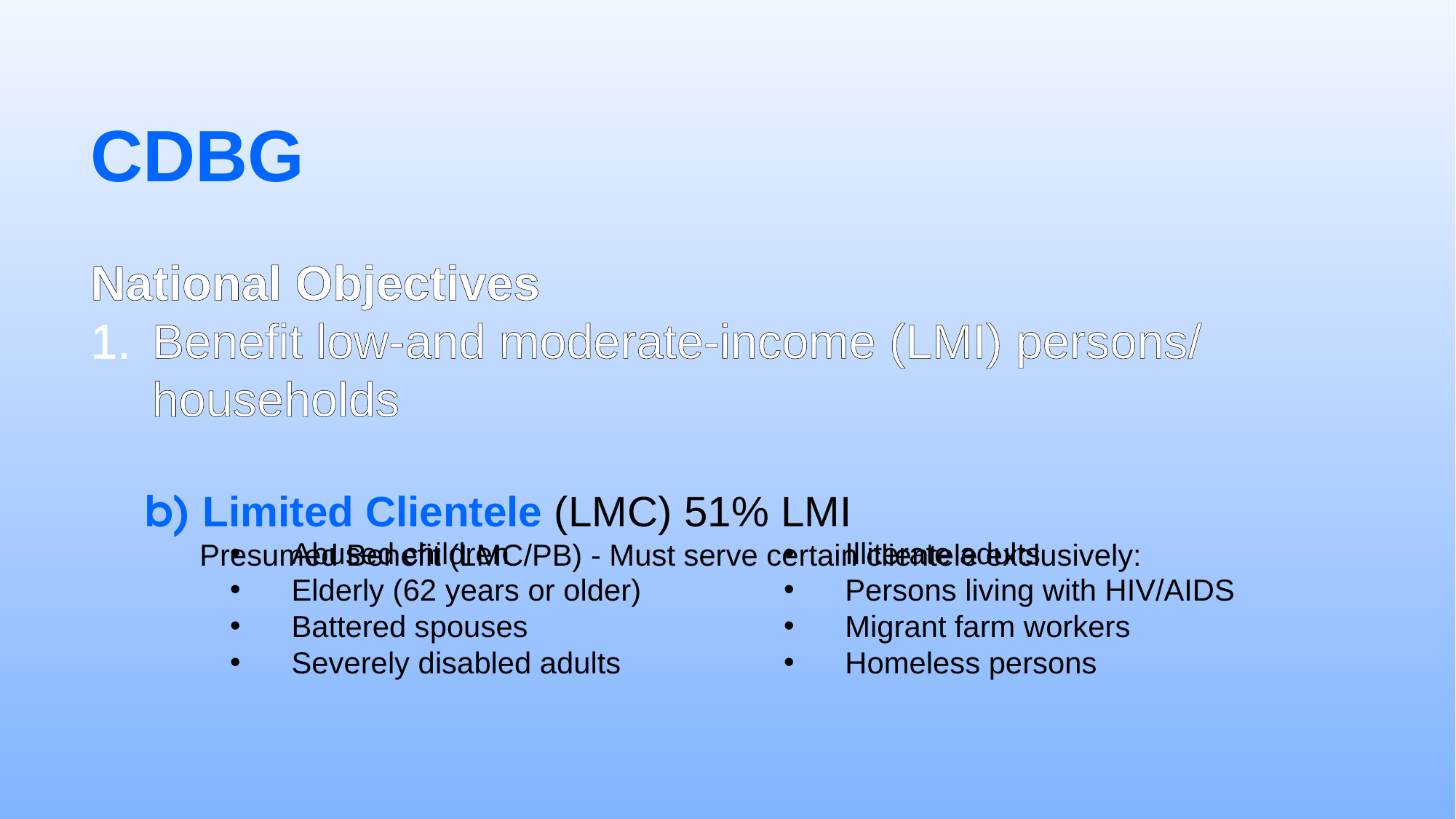

CDBG
National Objectives
Benefit low-and moderate-income (LMI) persons/ households

b) Limited Clientele (LMC) 51% LMI
Presumed Benefit (LMC/PB) - Must serve certain clientele exclusively:
Abused children
Elderly (62 years or older)
Battered spouses
Severely disabled adults

Illiterate adults
Persons living with HIV/AIDS
Migrant farm workers
Homeless persons
12